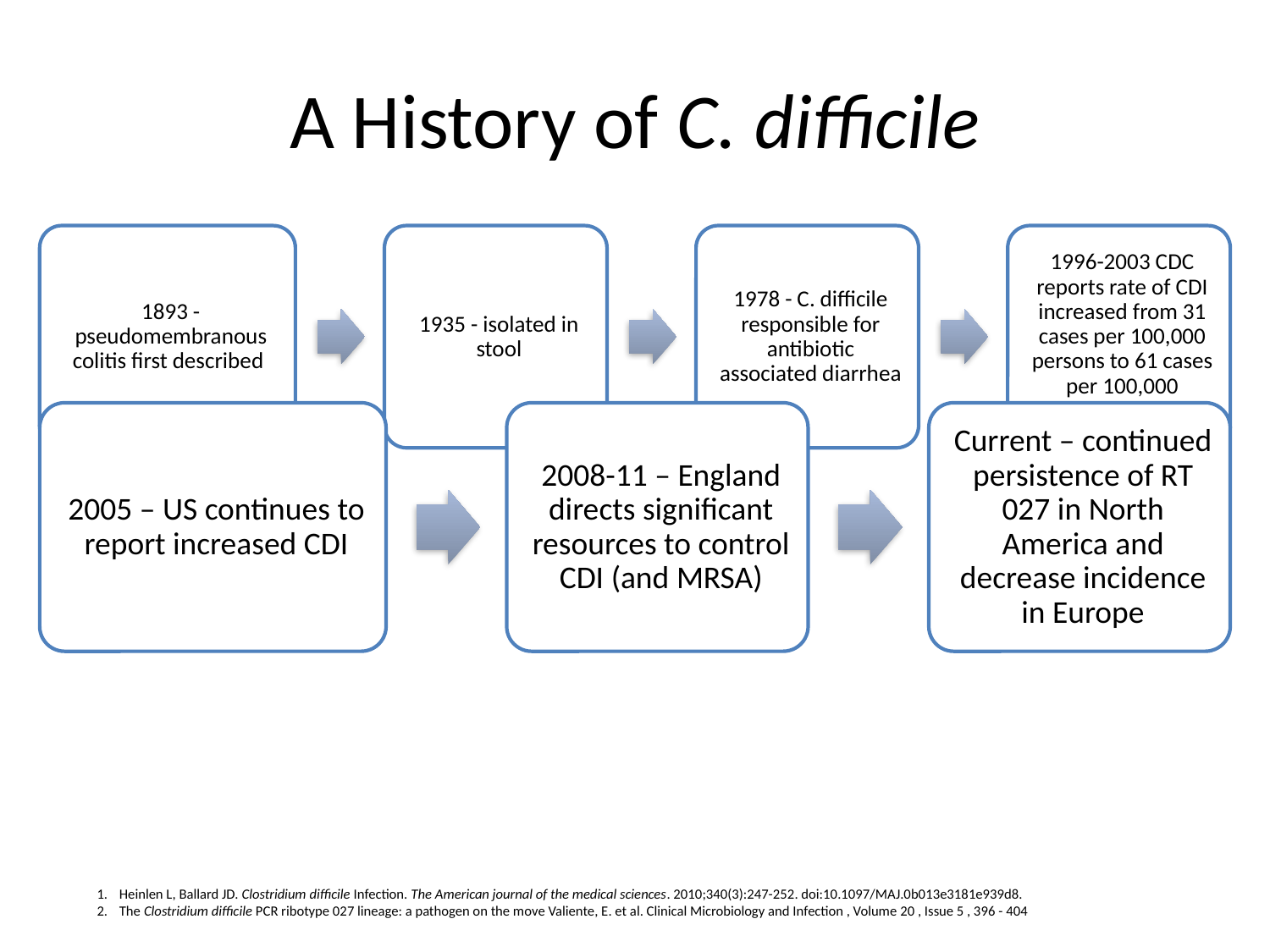

# A History of C. difficile
1893 - pseudomembranous colitis first described

1935 - isolated in stool

1978 - C. difficile responsible for antibiotic associated diarrhea

1996-2003 CDC reports rate of CDI increased from 31 cases per 100,000 persons to 61 cases per 100,000 persons
2005 – US continues to report increased CDI

2008-11 – England directs significant resources to control CDI (and MRSA)

Current – continued persistence of RT 027 in North America and decrease incidence in Europe
Heinlen L, Ballard JD. Clostridium difficile Infection. The American journal of the medical sciences. 2010;340(3):247-252. doi:10.1097/MAJ.0b013e3181e939d8.
The Clostridium difficile PCR ribotype 027 lineage: a pathogen on the move Valiente, E. et al. Clinical Microbiology and Infection , Volume 20 , Issue 5 , 396 - 404